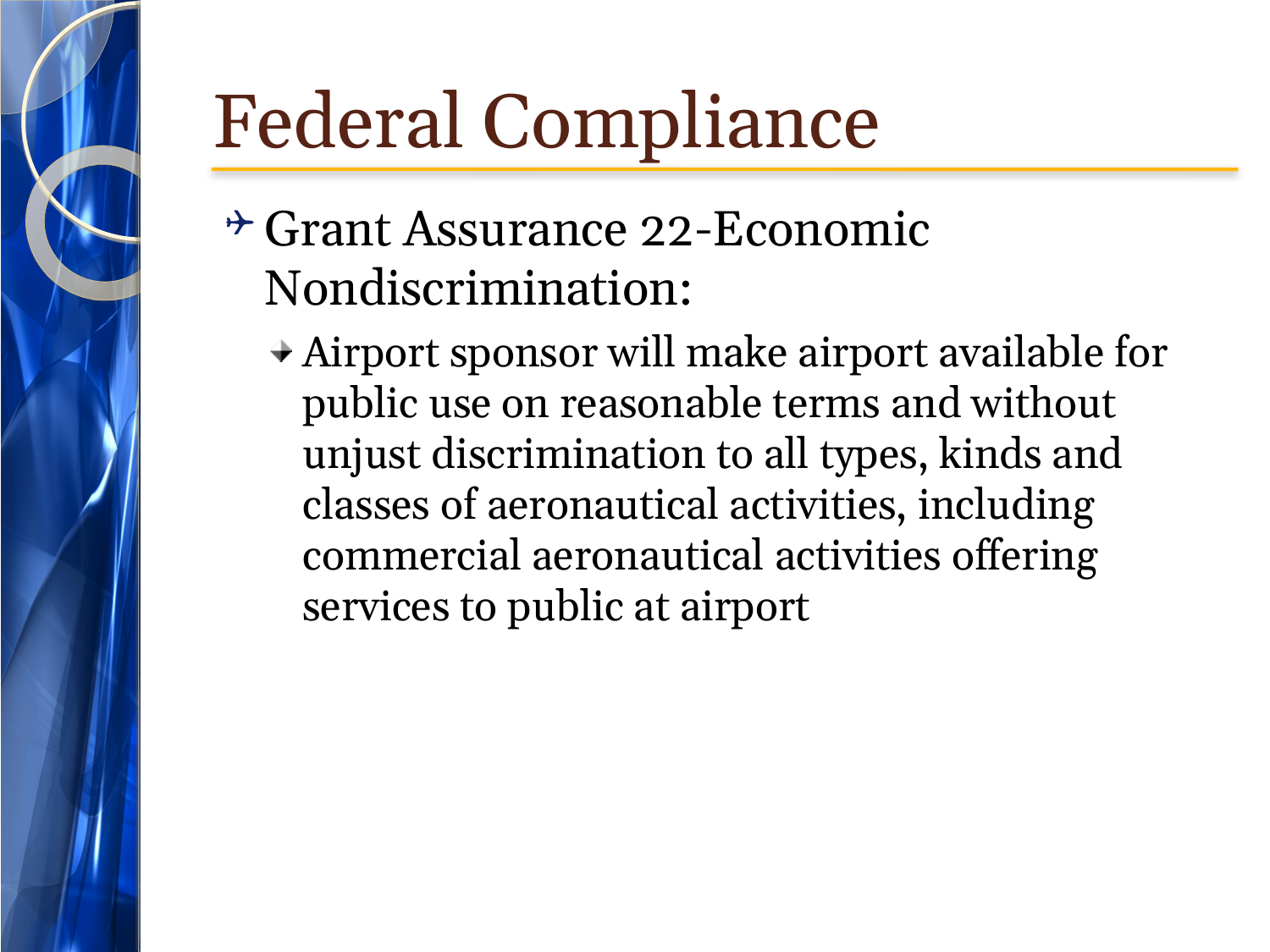

# Federal Compliance
Grant Assurance 22-Economic Nondiscrimination:
Airport sponsor will make airport available for public use on reasonable terms and without unjust discrimination to all types, kinds and classes of aeronautical activities, including commercial aeronautical activities offering services to public at airport